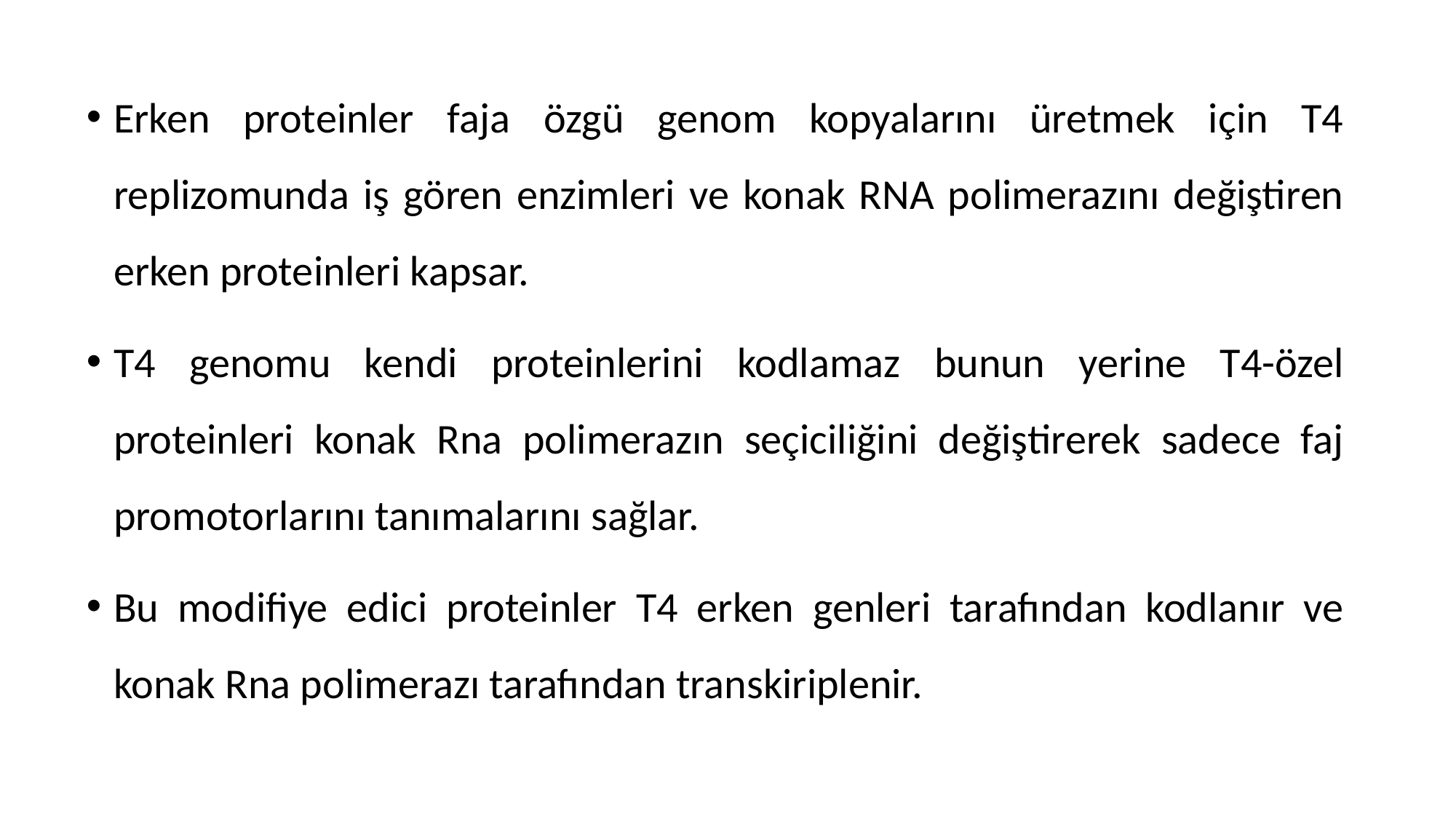

Erken proteinler faja özgü genom kopyalarını üretmek için T4 replizomunda iş gören enzimleri ve konak RNA polimerazını değiştiren erken proteinleri kapsar.
T4 genomu kendi proteinlerini kodlamaz bunun yerine T4-özel proteinleri konak Rna polimerazın seçiciliğini değiştirerek sadece faj promotorlarını tanımalarını sağlar.
Bu modifiye edici proteinler T4 erken genleri tarafından kodlanır ve konak Rna polimerazı tarafından transkiriplenir.